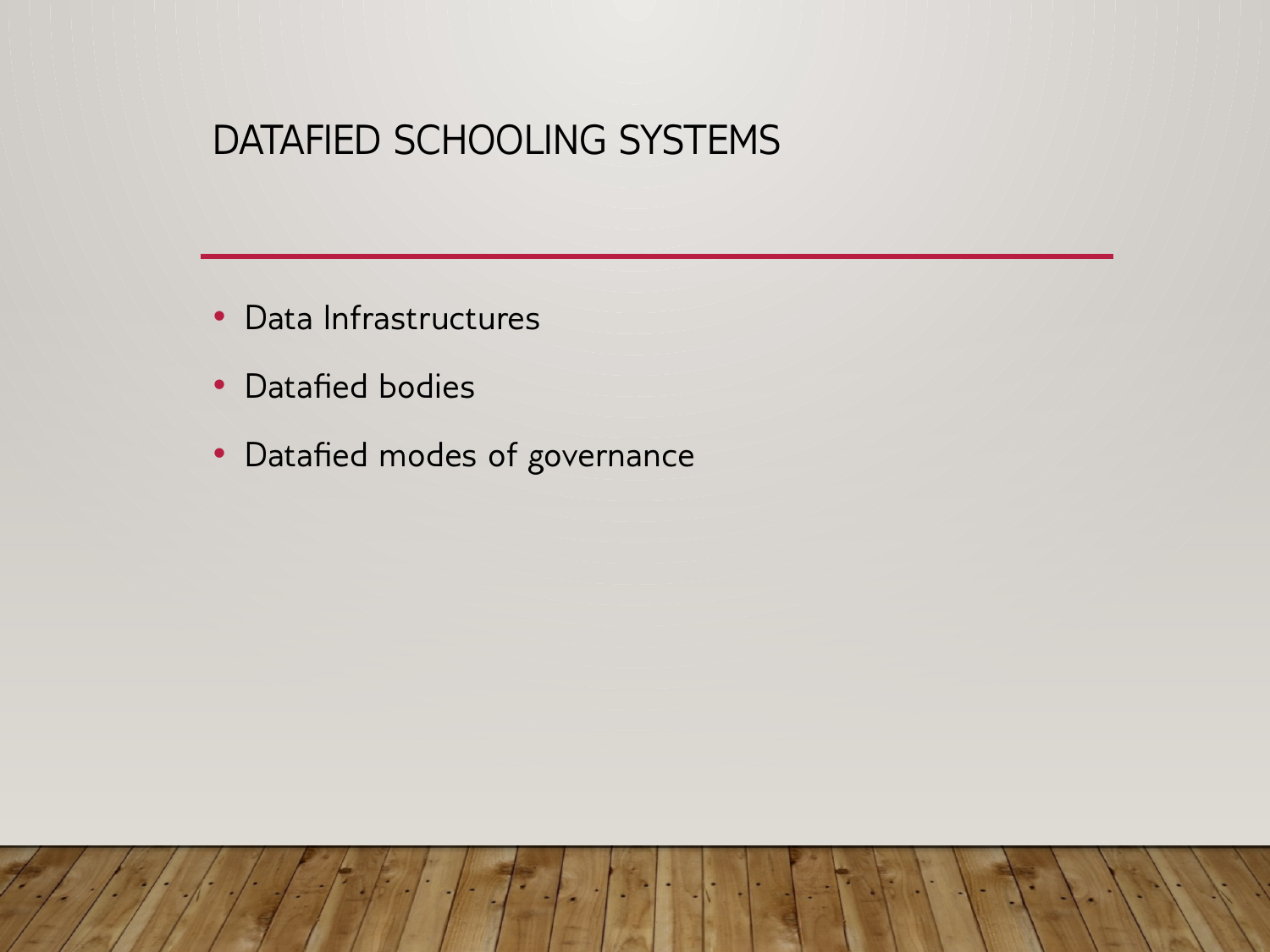

# Datafied schooling systems
Data Infrastructures
Datafied bodies
Datafied modes of governance